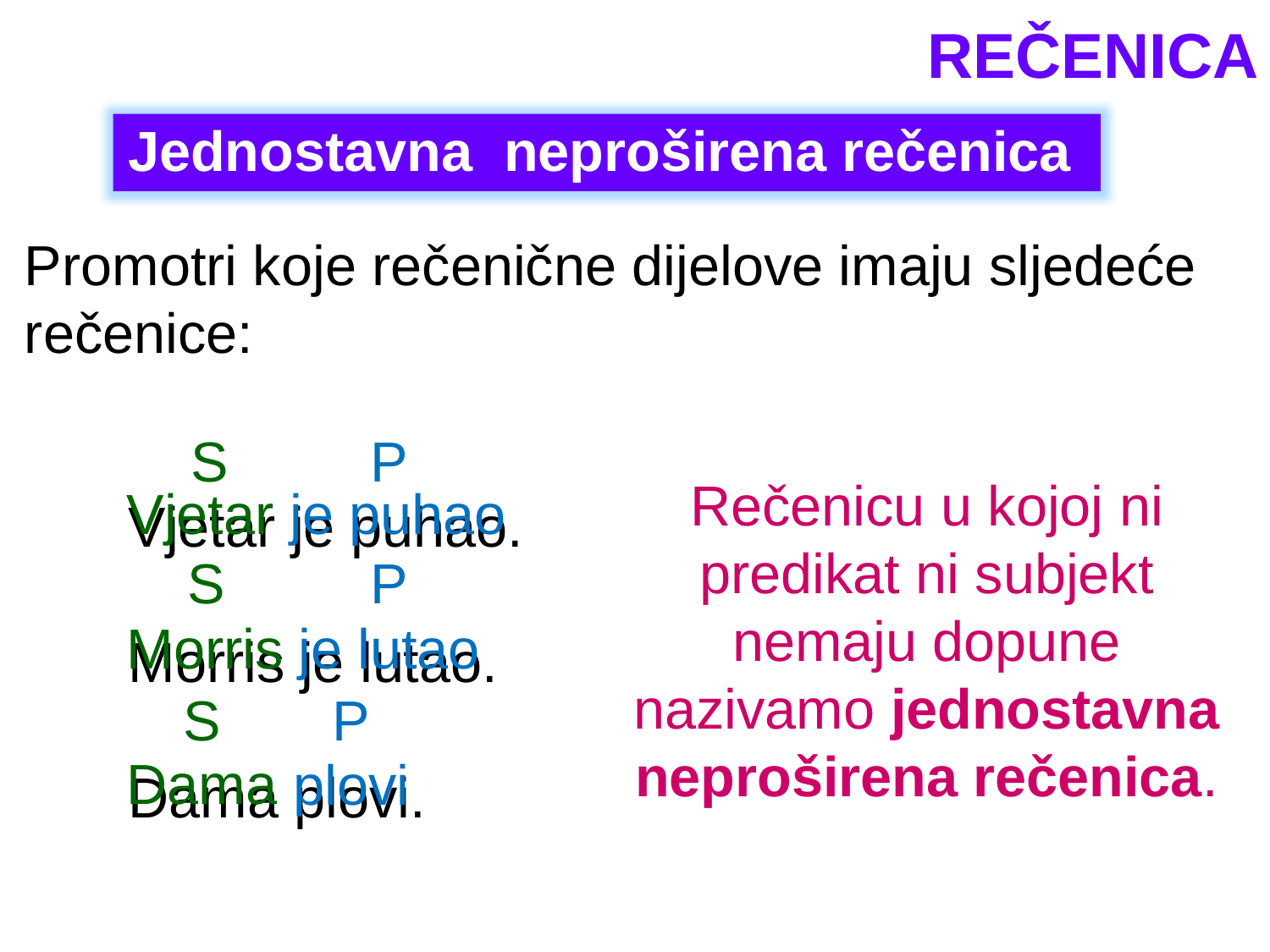

REČENICA
Jednostavna  neproširena rečenica

Promotri koje rečenične dijelove imaju sljedeće rečenice:
Vjetar je puhao.
Morris je lutao.
Dama plovi.
S
P
Rečenicu u kojoj ni predikat ni subjekt nemaju dopune nazivamo jednostavna neproširena rečenica.
Vjetar
je puhao
S
P
Morris
je lutao
S
P
Dama
plovi